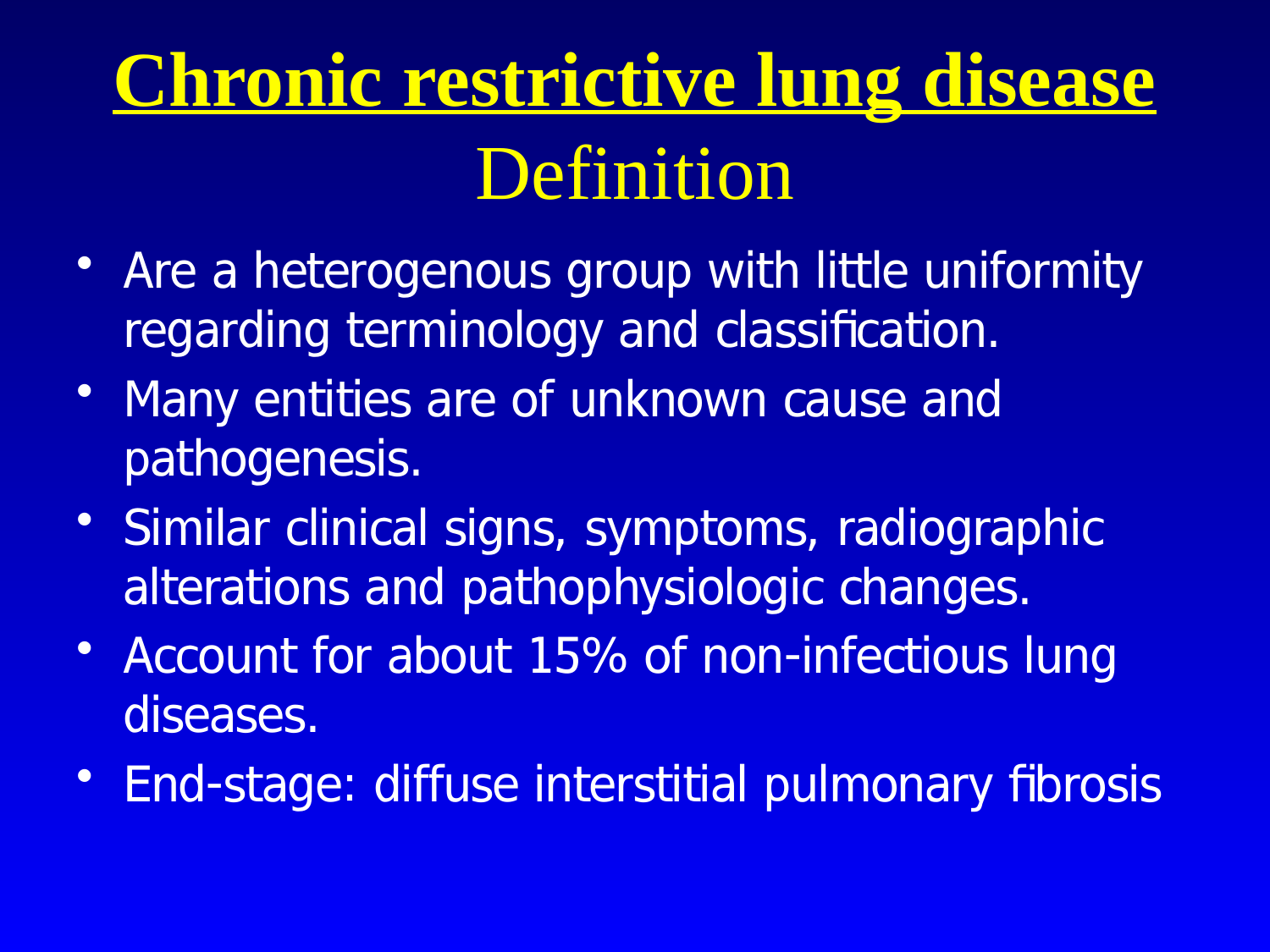

# Chronic restrictive lung disease Definition
Are a heterogenous group with little uniformity regarding terminology and classification.
Many entities are of unknown cause and pathogenesis.
Similar clinical signs, symptoms, radiographic alterations and pathophysiologic changes.
Account for about 15% of non-infectious lung diseases.
End-stage: diffuse interstitial pulmonary fibrosis